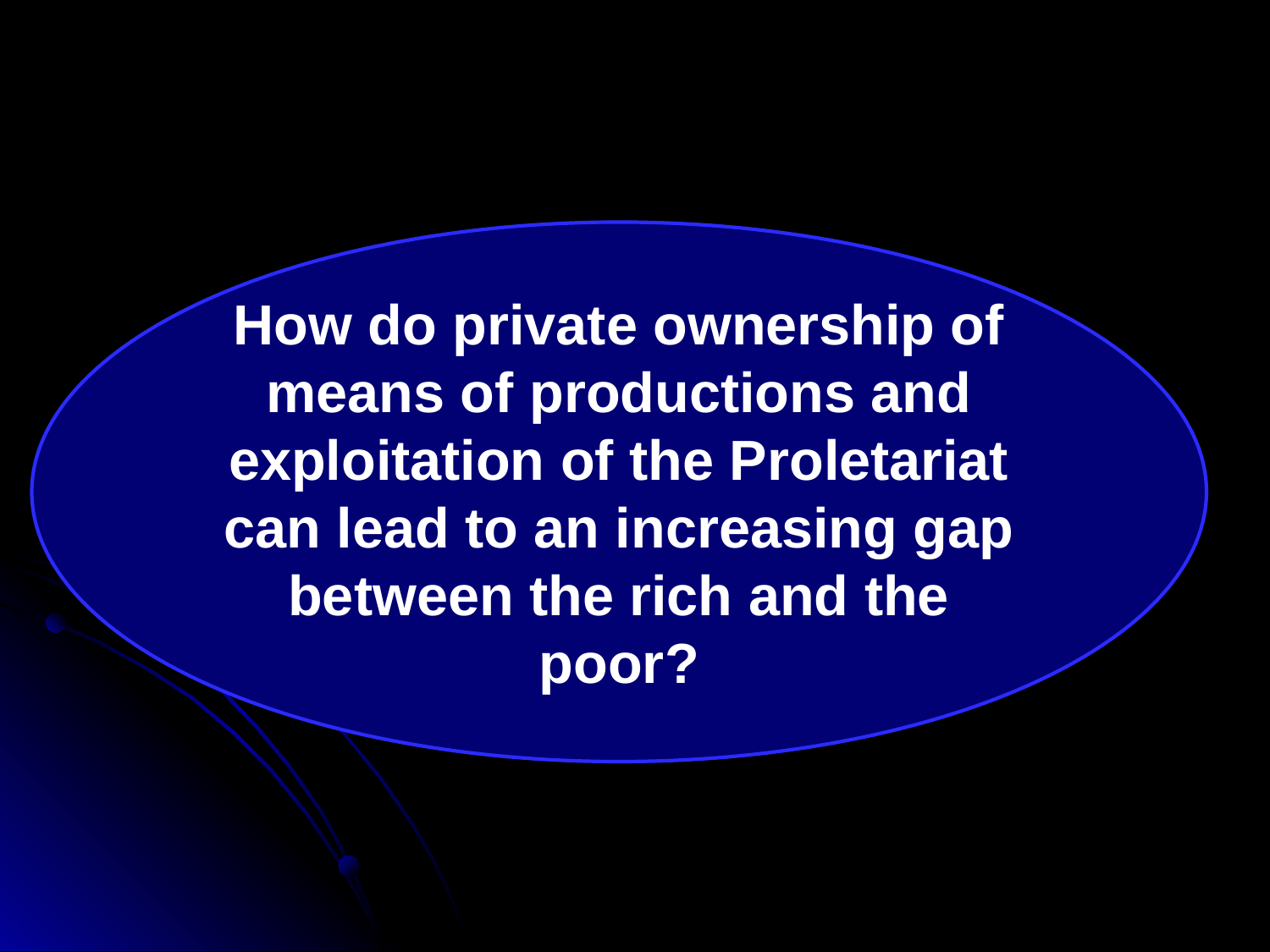

#
How do private ownership of means of productions and exploitation of the Proletariat can lead to an increasing gap between the rich and the poor?